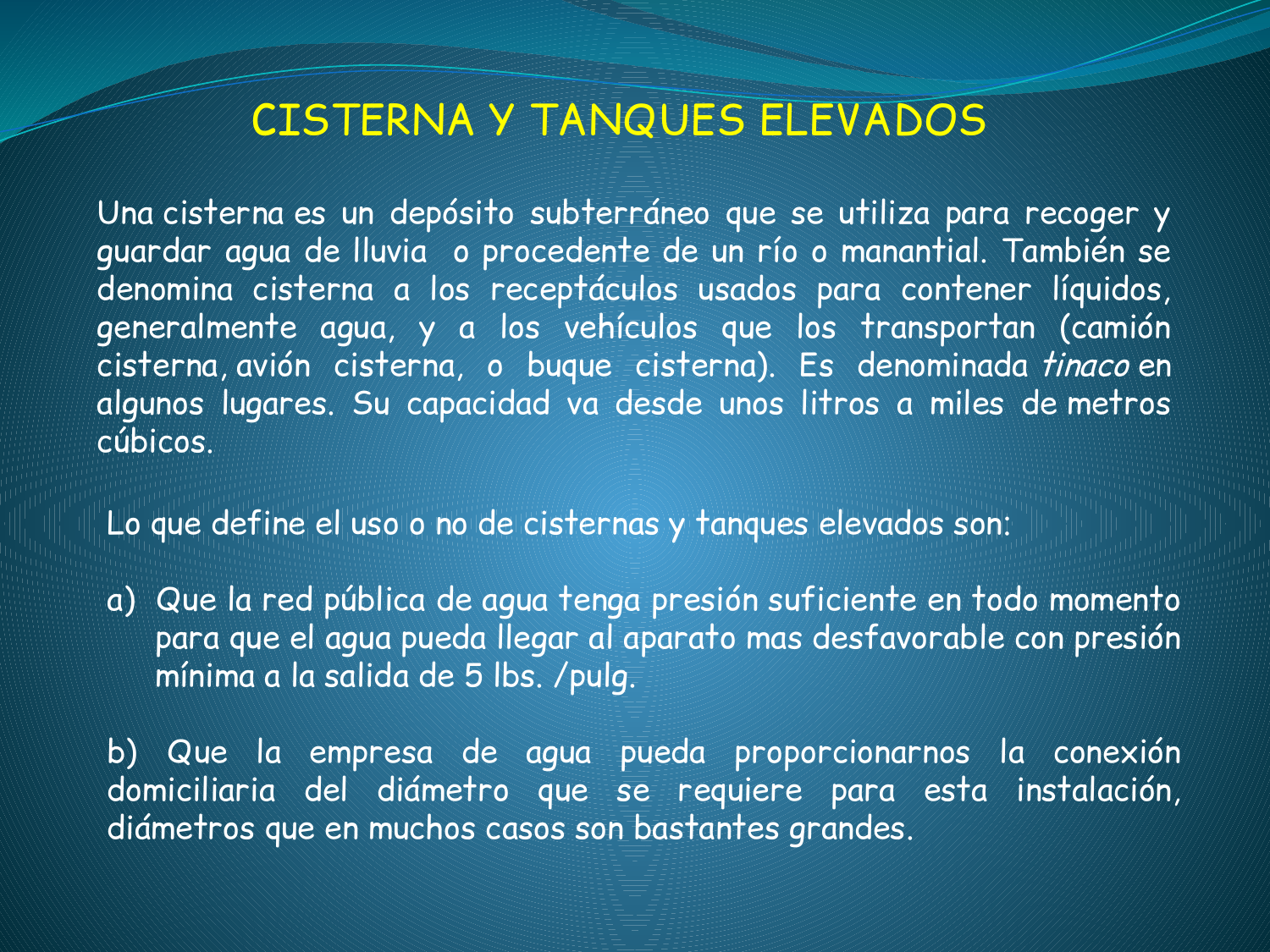

CISTERNA Y TANQUES ELEVADOS
Una cisterna es un depósito subterráneo que se utiliza para recoger y guardar agua de lluvia  o procedente de un río o manantial. También se denomina cisterna a los receptáculos usados para contener líquidos, generalmente agua, y a los vehículos que los transportan (camión cisterna, avión cisterna, o buque cisterna). Es denominada tinaco en algunos lugares. Su capacidad va desde unos litros a miles de metros cúbicos.
Lo que define el uso o no de cisternas y tanques elevados son:

Que la red pública de agua tenga presión suficiente en todo momento para que el agua pueda llegar al aparato mas desfavorable con presión mínima a la salida de 5 lbs. /pulg.

b) Que la empresa de agua pueda proporcionarnos la conexión domiciliaria del diámetro que se requiere para esta instalación, diámetros que en muchos casos son bastantes grandes.